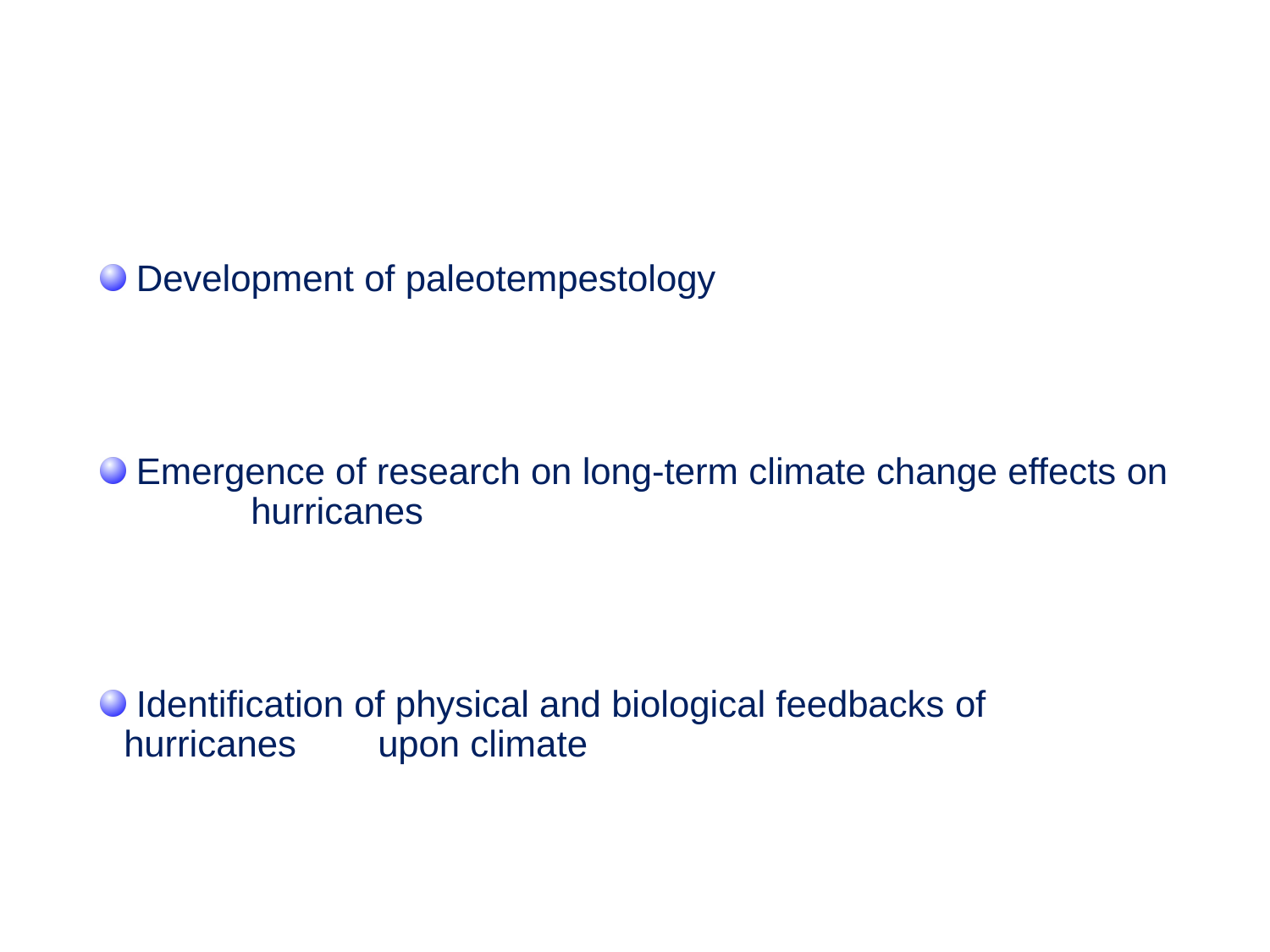

Development of paleotempestology

 Emergence of research on long-term climate change effects on 	hurricanes

 Identification of physical and biological feedbacks of hurricanes 	upon climate